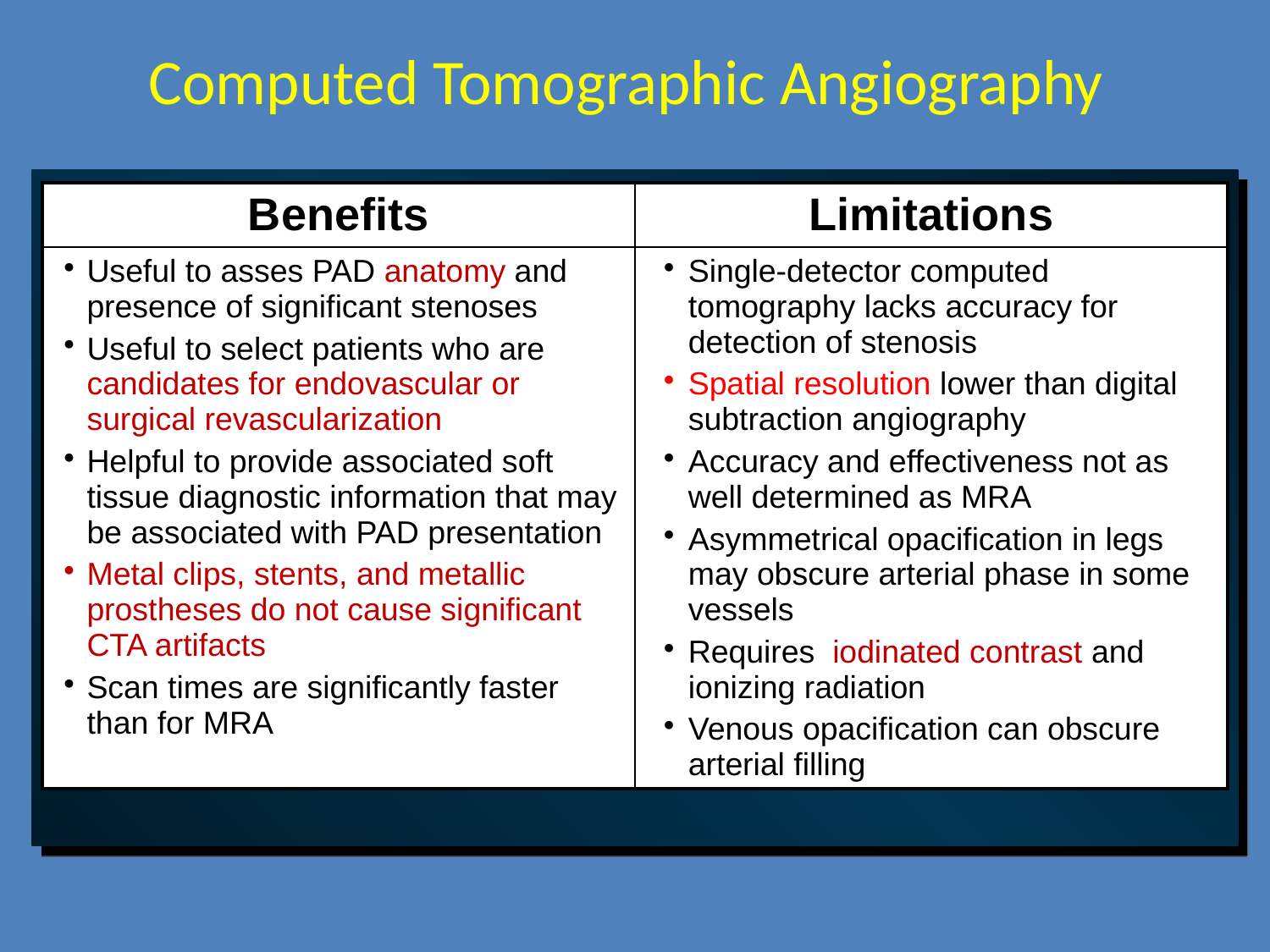

# Computed Tomographic Angiography

| Benefits | Limitations |
| --- | --- |
| Useful to asses PAD anatomy and presence of significant stenoses Useful to select patients who are candidates for endovascular or surgical revascularization Helpful to provide associated soft tissue diagnostic information that may be associated with PAD presentation Metal clips, stents, and metallic prostheses do not cause significant CTA artifacts Scan times are significantly faster than for MRA | Single-detector computed tomography lacks accuracy for detection of stenosis Spatial resolution lower than digital subtraction angiography Accuracy and effectiveness not as well determined as MRA Asymmetrical opacification in legs may obscure arterial phase in some vessels Requires iodinated contrast and ionizing radiation Venous opacification can obscure arterial filling |